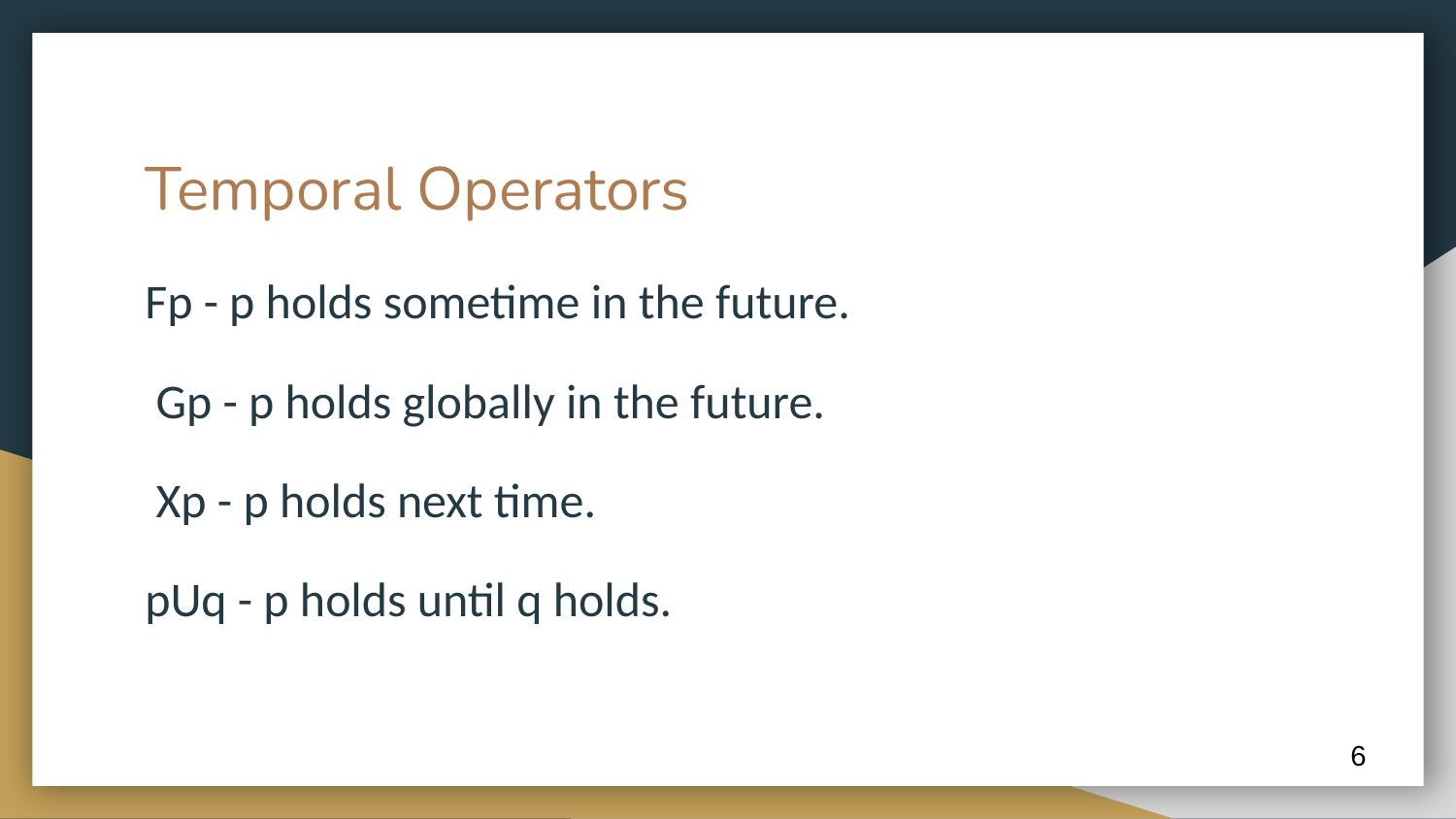

# Temporal Operators
Fp - p holds sometime in the future.
 Gp - p holds globally in the future.
 Xp - p holds next time.
pUq - p holds until q holds.
6